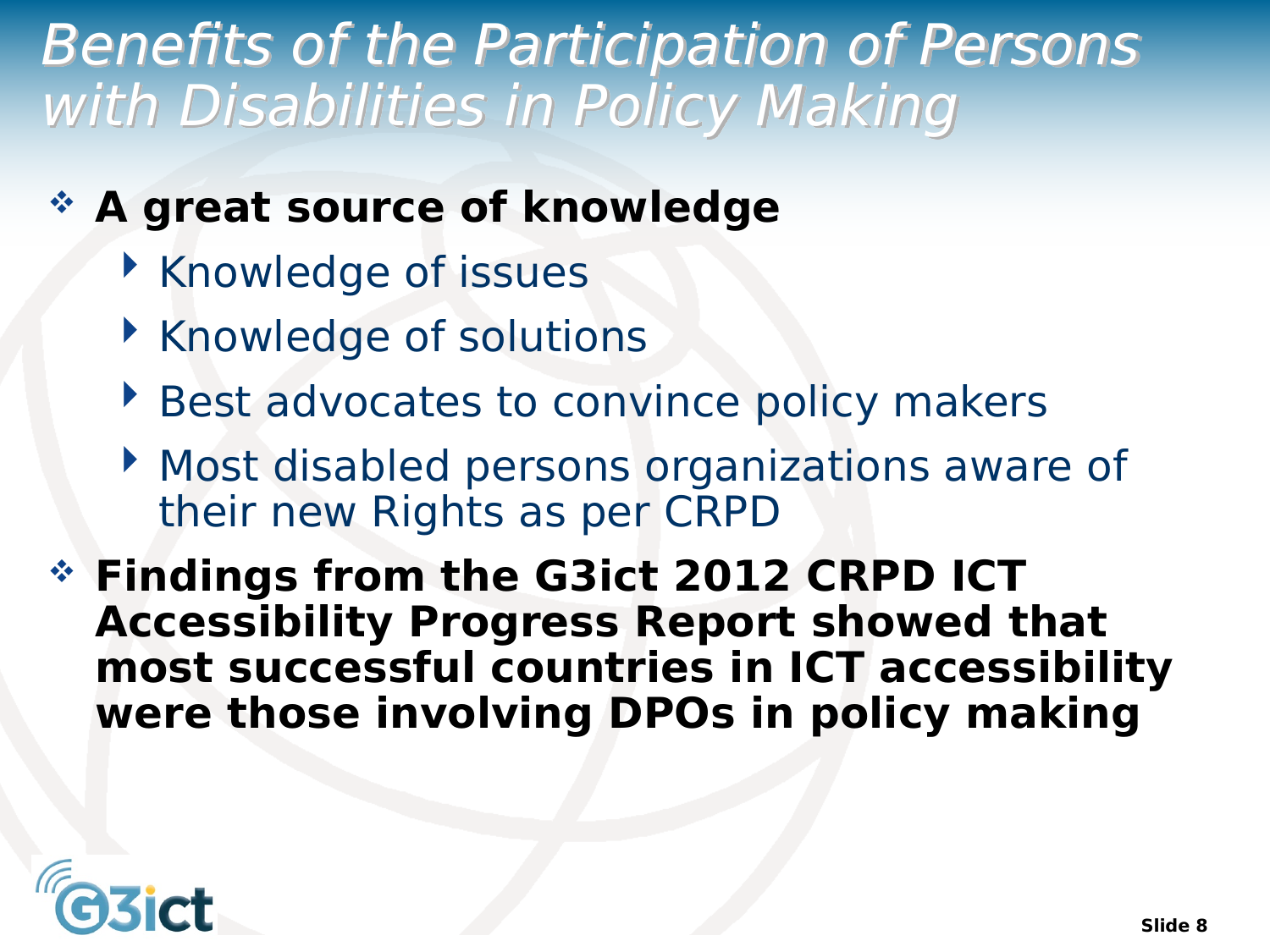

# Benefits of the Participation of Persons with Disabilities in Policy Making
A great source of knowledge
Knowledge of issues
Knowledge of solutions
Best advocates to convince policy makers
Most disabled persons organizations aware of their new Rights as per CRPD
Findings from the G3ict 2012 CRPD ICT Accessibility Progress Report showed that most successful countries in ICT accessibility were those involving DPOs in policy making